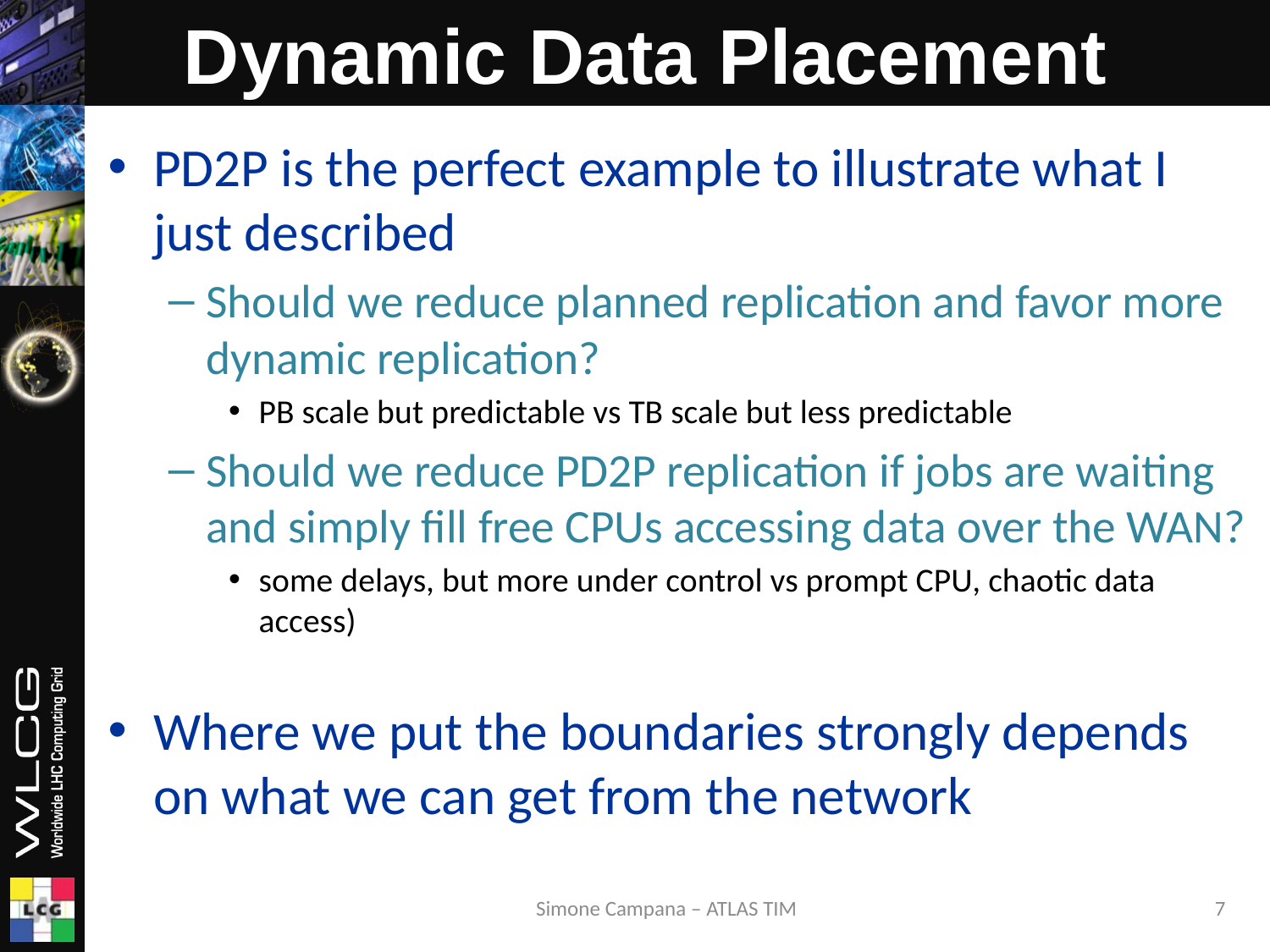

# Dynamic Data Placement
PD2P is the perfect example to illustrate what I just described
Should we reduce planned replication and favor more dynamic replication?
PB scale but predictable vs TB scale but less predictable
Should we reduce PD2P replication if jobs are waiting and simply fill free CPUs accessing data over the WAN?
some delays, but more under control vs prompt CPU, chaotic data access)

Where we put the boundaries strongly depends on what we can get from the network
Simone Campana – ATLAS TIM
7